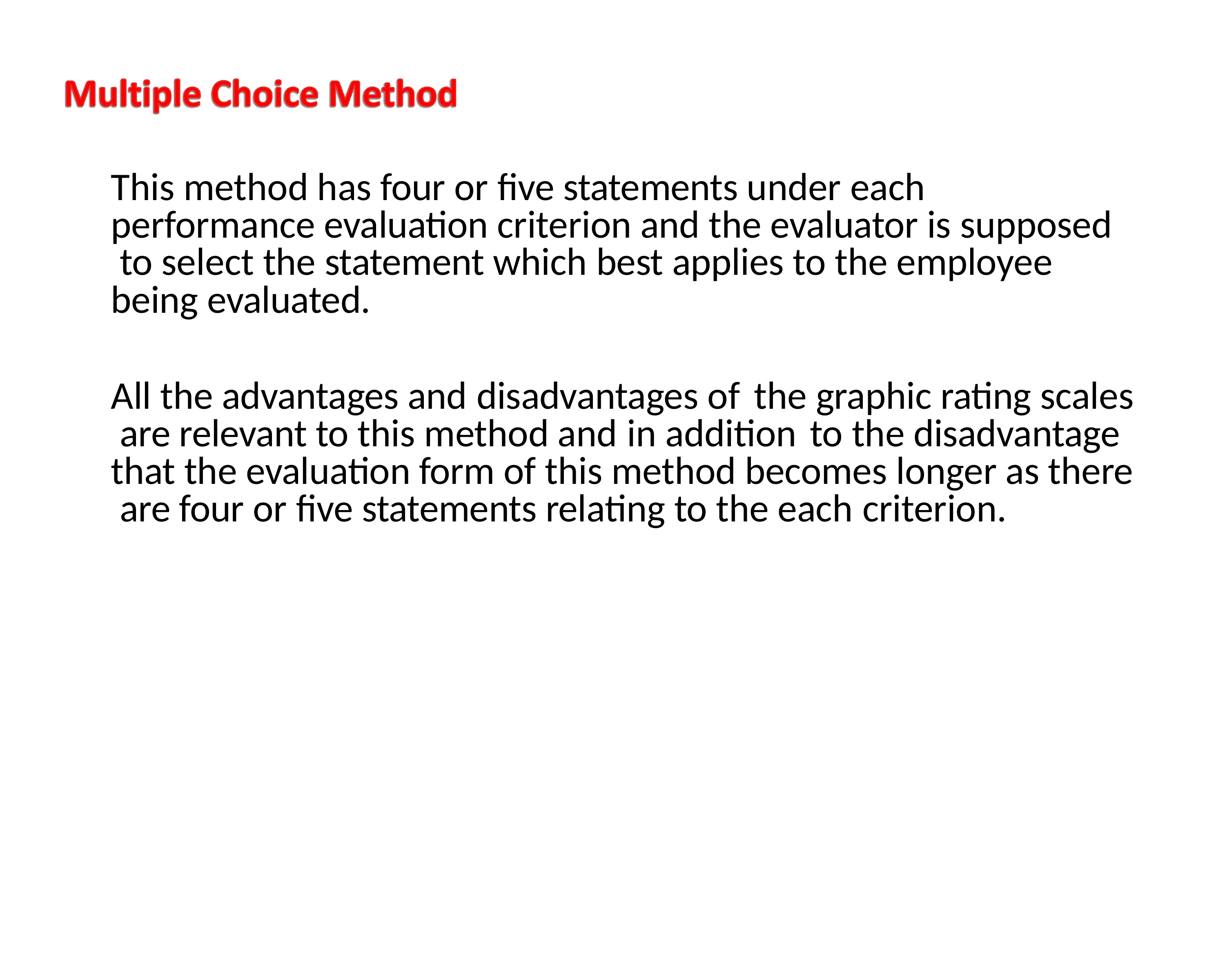

This method has four or five statements under each  performance evaluation criterion and the evaluator is supposed  to select the statement which best applies to the employee  being evaluated.

All the advantages and disadvantages of	the graphic rating scales  are relevant to this method and in addition	to the disadvantage  that the evaluation form of this method becomes longer as there  are four or five statements relating to the each criterion.